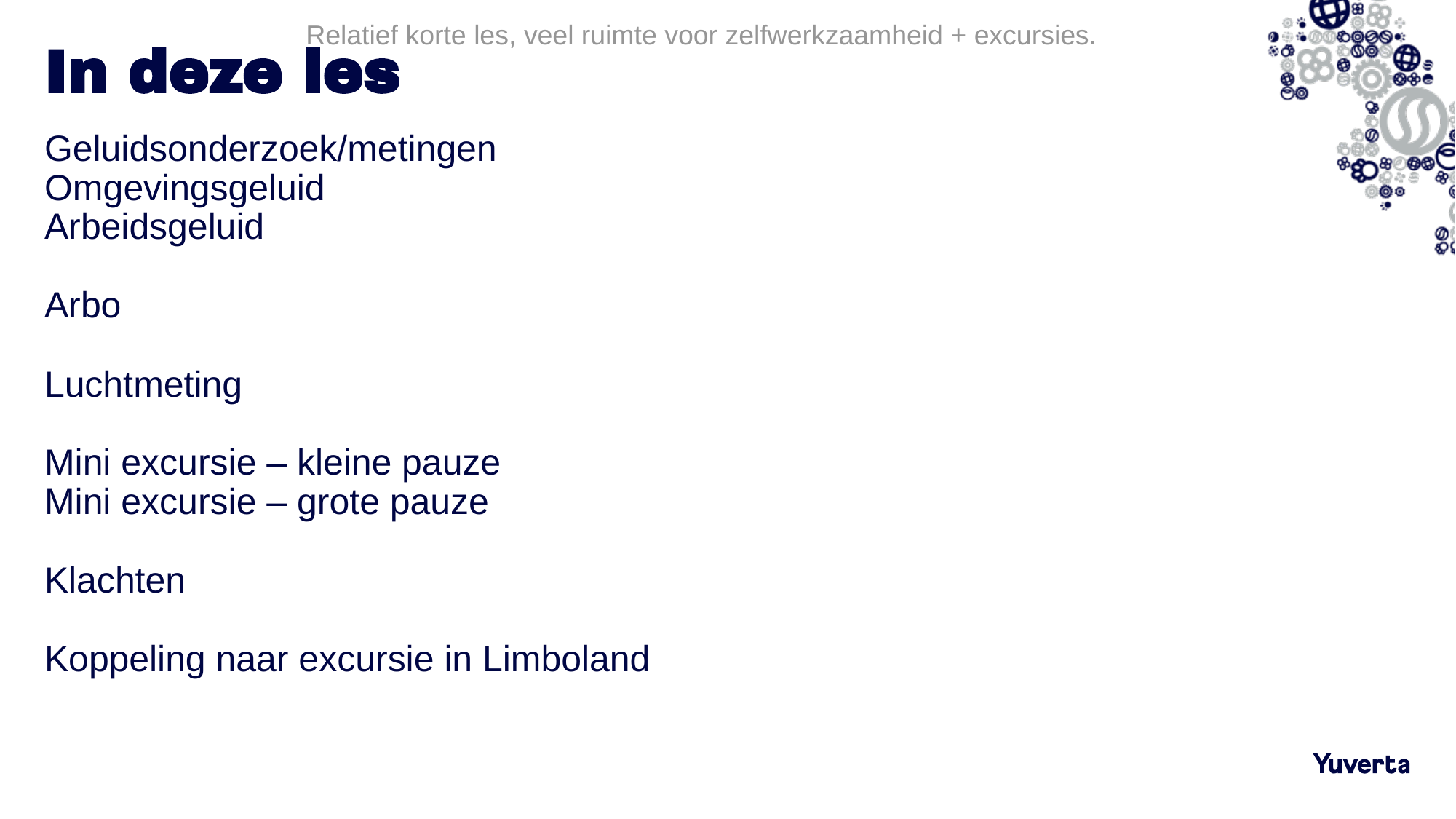

Relatief korte les, veel ruimte voor zelfwerkzaamheid + excursies.
# In deze les
Geluidsonderzoek/metingen
Omgevingsgeluid
Arbeidsgeluid
Arbo

Luchtmeting
Mini excursie – kleine pauze
Mini excursie – grote pauze
Klachten
Koppeling naar excursie in Limboland